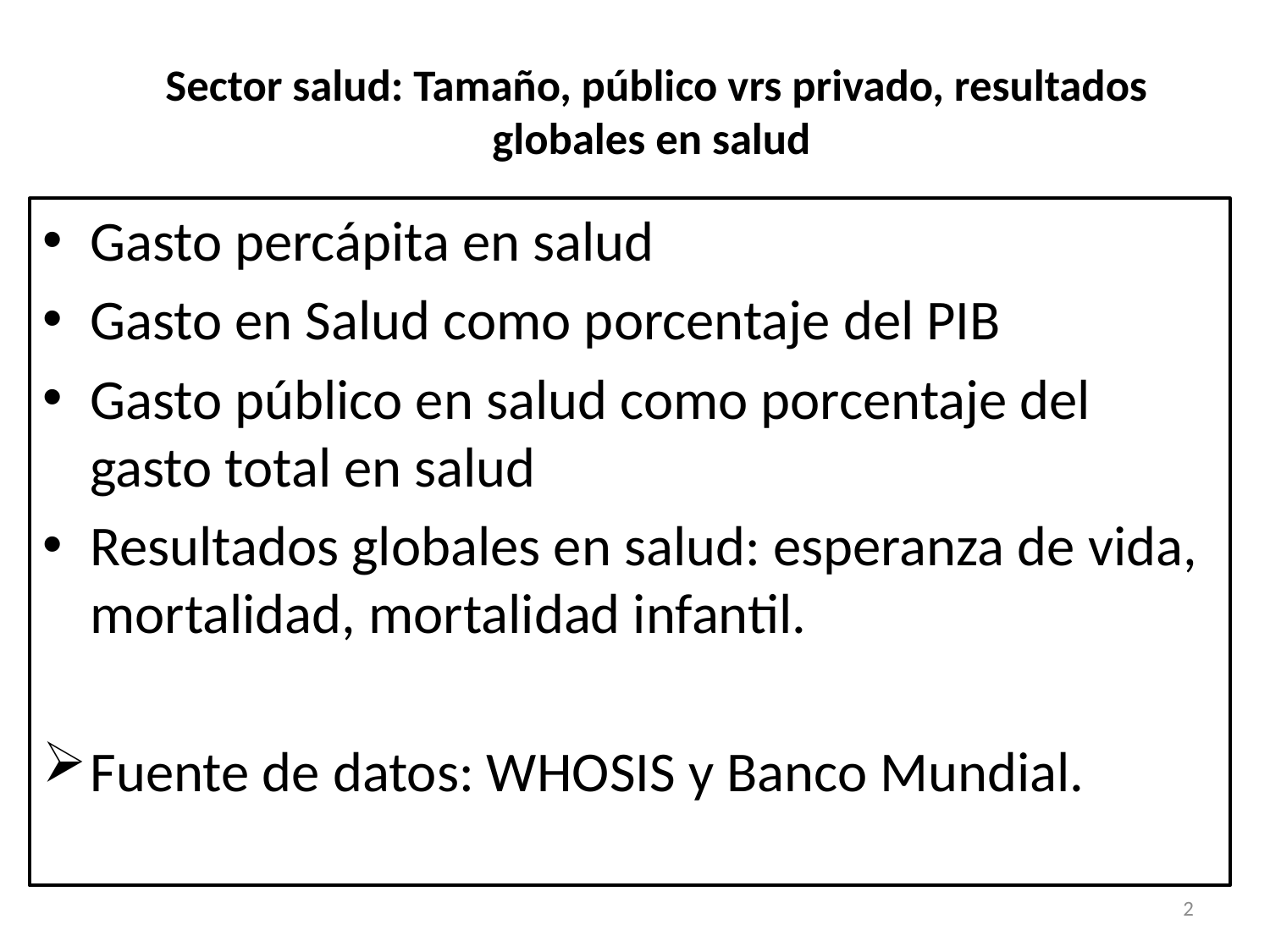

# Sector salud: Tamaño, público vrs privado, resultados globales en salud
Gasto percápita en salud
Gasto en Salud como porcentaje del PIB
Gasto público en salud como porcentaje del gasto total en salud
Resultados globales en salud: esperanza de vida, mortalidad, mortalidad infantil.

Fuente de datos: WHOSIS y Banco Mundial.

2